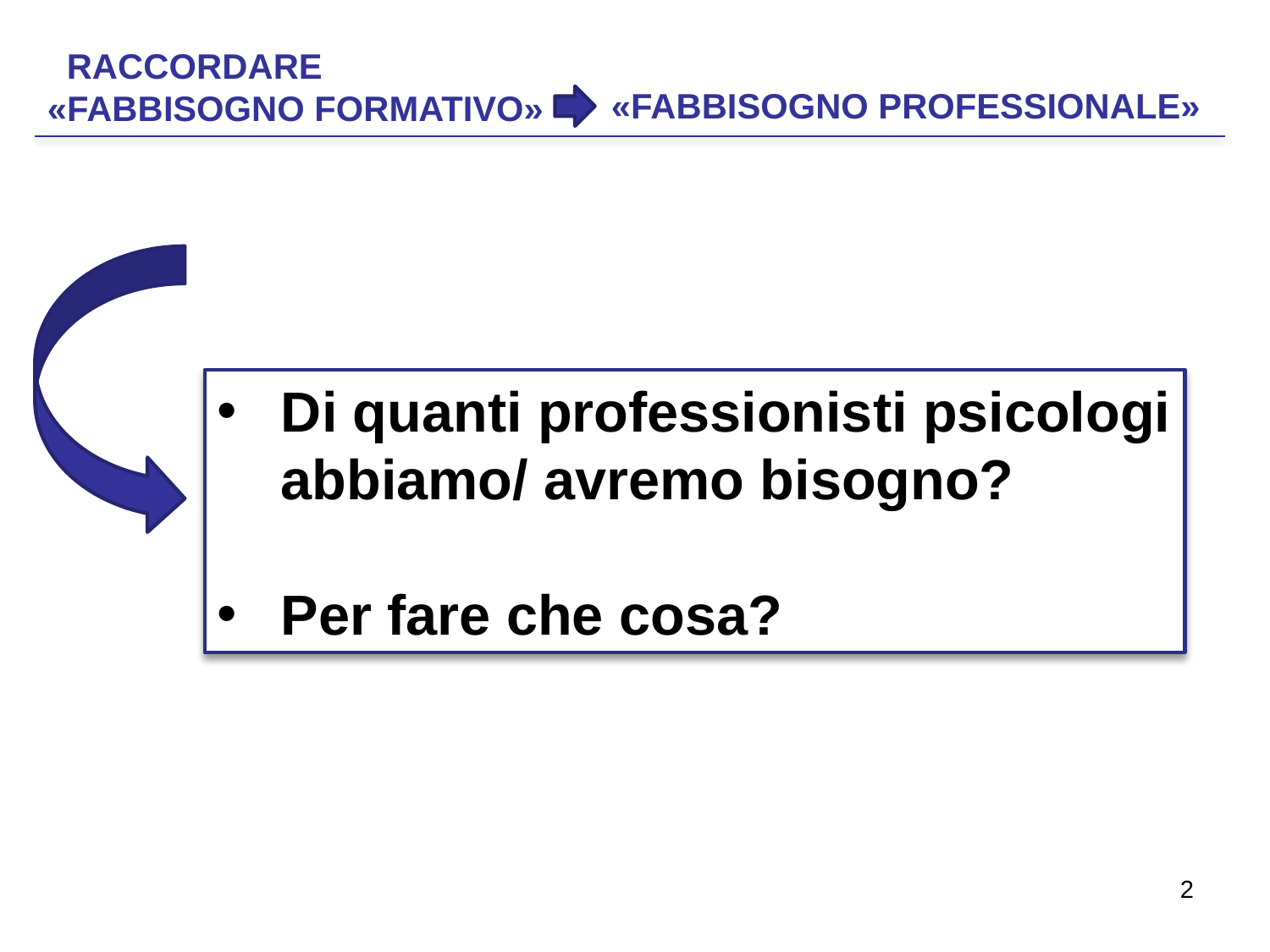

RACCORDARE
 «FABBISOGNO FORMATIVO»
«FABBISOGNO PROFESSIONALE»

Di quanti professionisti psicologi abbiamo/ avremo bisogno?

Per fare che cosa?
2